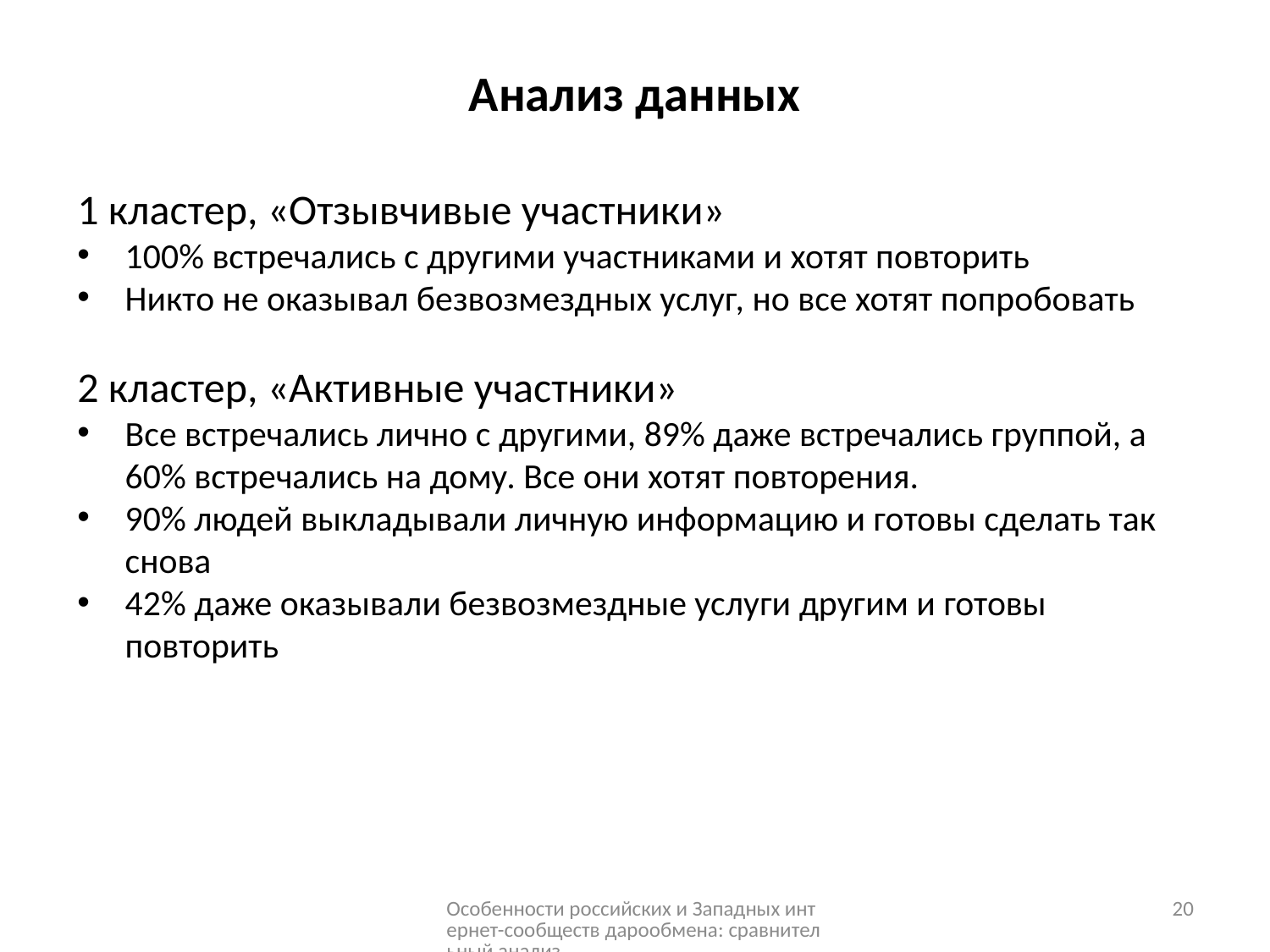

Анализ данных
1 кластер, «Отзывчивые участники»
100% встречались с другими участниками и хотят повторить
Никто не оказывал безвозмездных услуг, но все хотят попробовать

2 кластер, «Активные участники»
Все встречались лично с другими, 89% даже встречались группой, а 60% встречались на дому. Все они хотят повторения.
90% людей выкладывали личную информацию и готовы сделать так снова
42% даже оказывали безвозмездные услуги другим и готовы повторить
Особенности российских и Западных интернет-сообществ дарообмена: сравнительный анализ
20